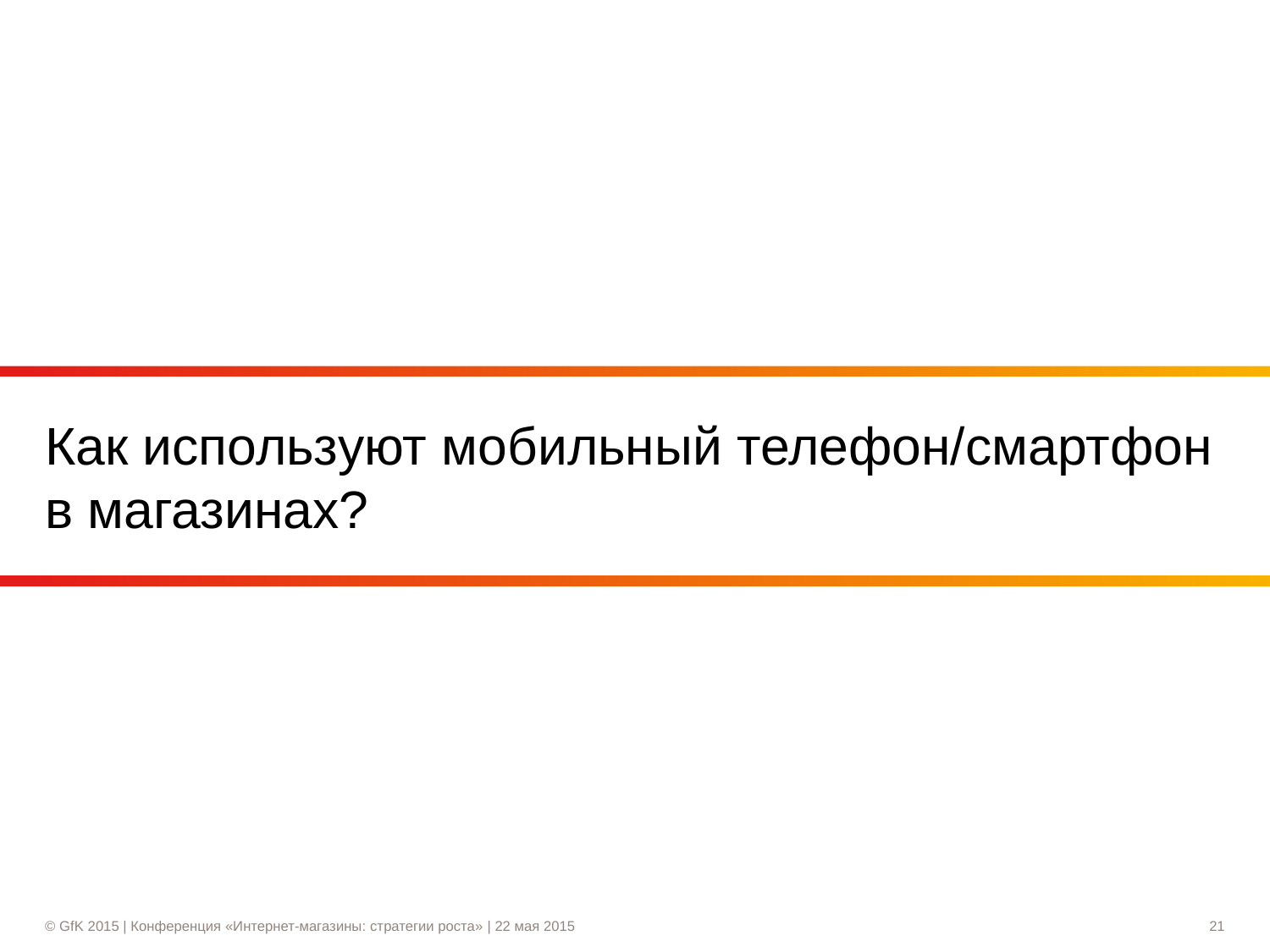

# Как используют мобильный телефон/смартфон в магазинах?